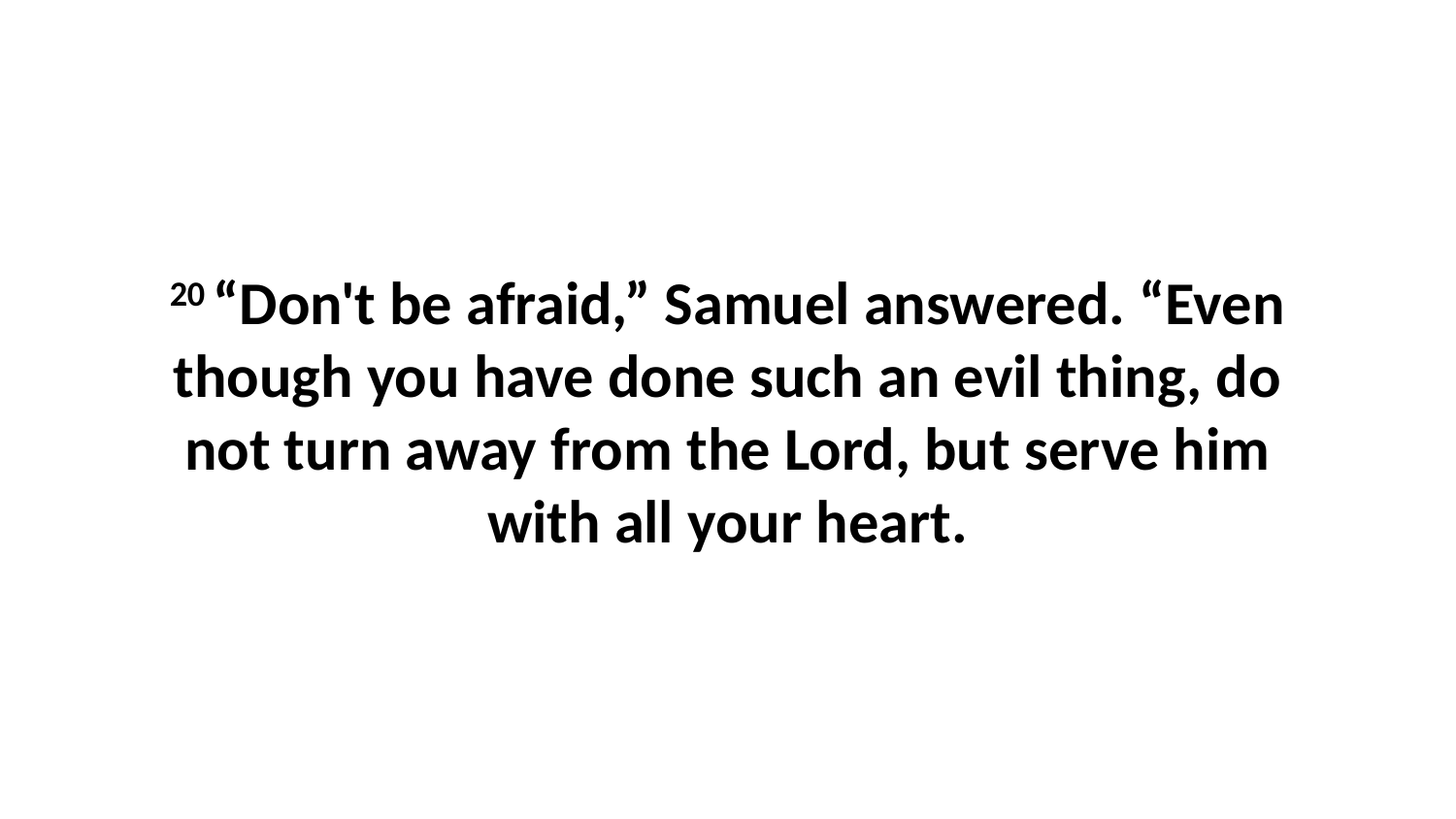

20 “Don't be afraid,” Samuel answered. “Even though you have done such an evil thing, do not turn away from the Lord, but serve him with all your heart.